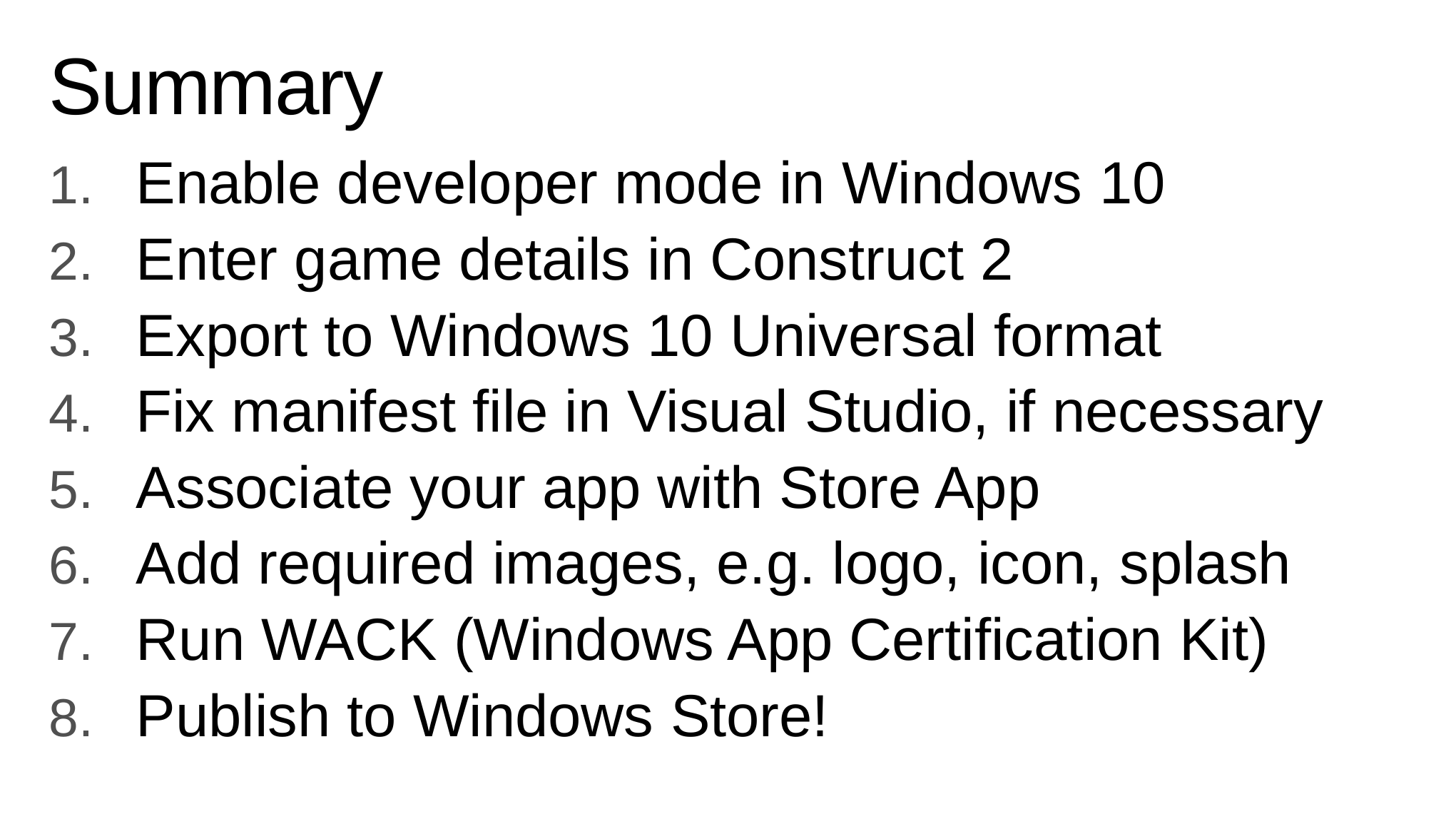

# Summary
Enable developer mode in Windows 10
Enter game details in Construct 2
Export to Windows 10 Universal format
Fix manifest file in Visual Studio, if necessary
Associate your app with Store App
Add required images, e.g. logo, icon, splash
Run WACK (Windows App Certification Kit)
Publish to Windows Store!